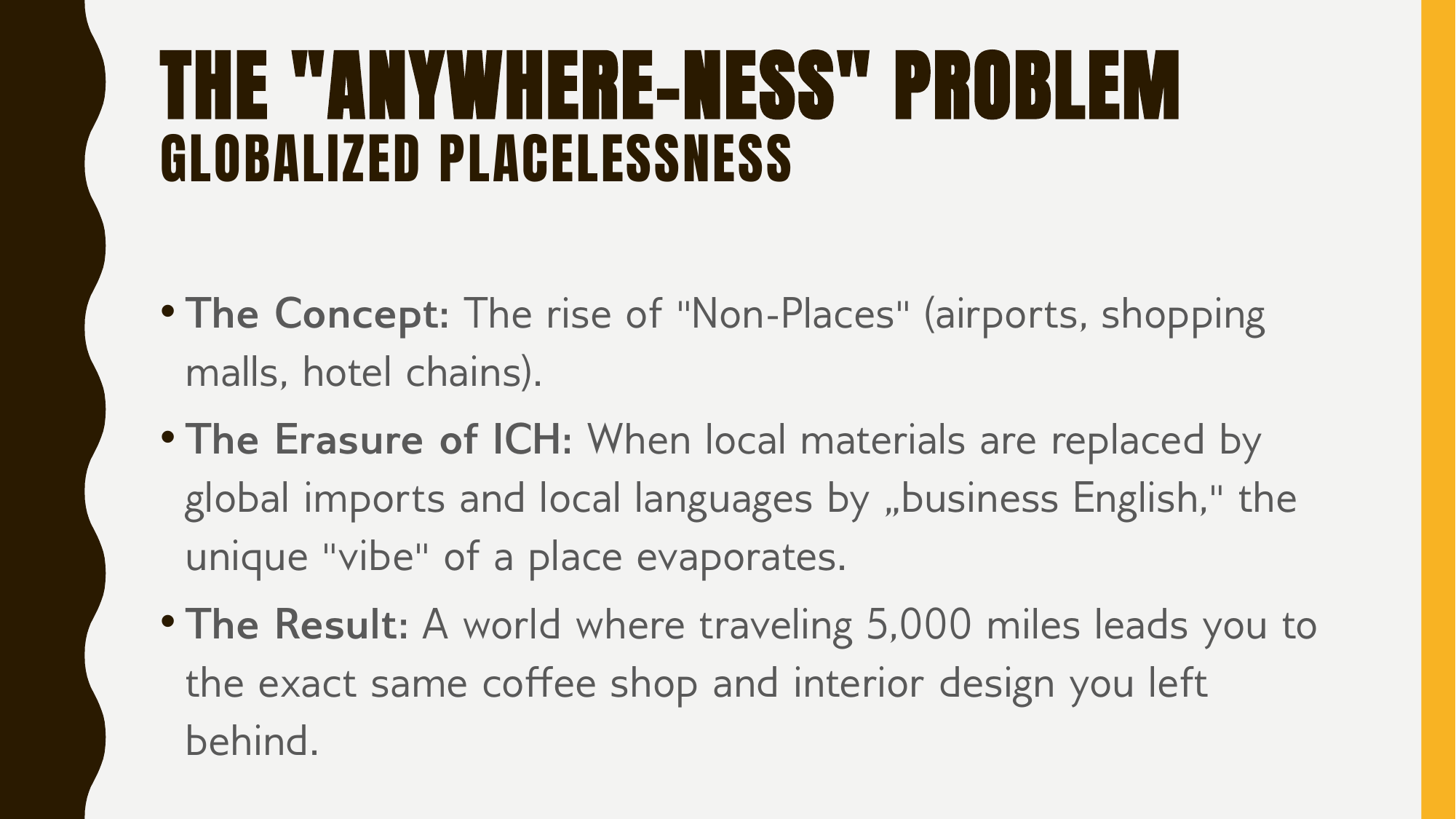

# The "Anywhere-ness" Problem Globalized Placelessness
The Concept: The rise of "Non-Places" (airports, shopping malls, hotel chains).
The Erasure of ICH: When local materials are replaced by global imports and local languages by „business English," the unique "vibe" of a place evaporates.
The Result: A world where traveling 5,000 miles leads you to the exact same coffee shop and interior design you left behind.